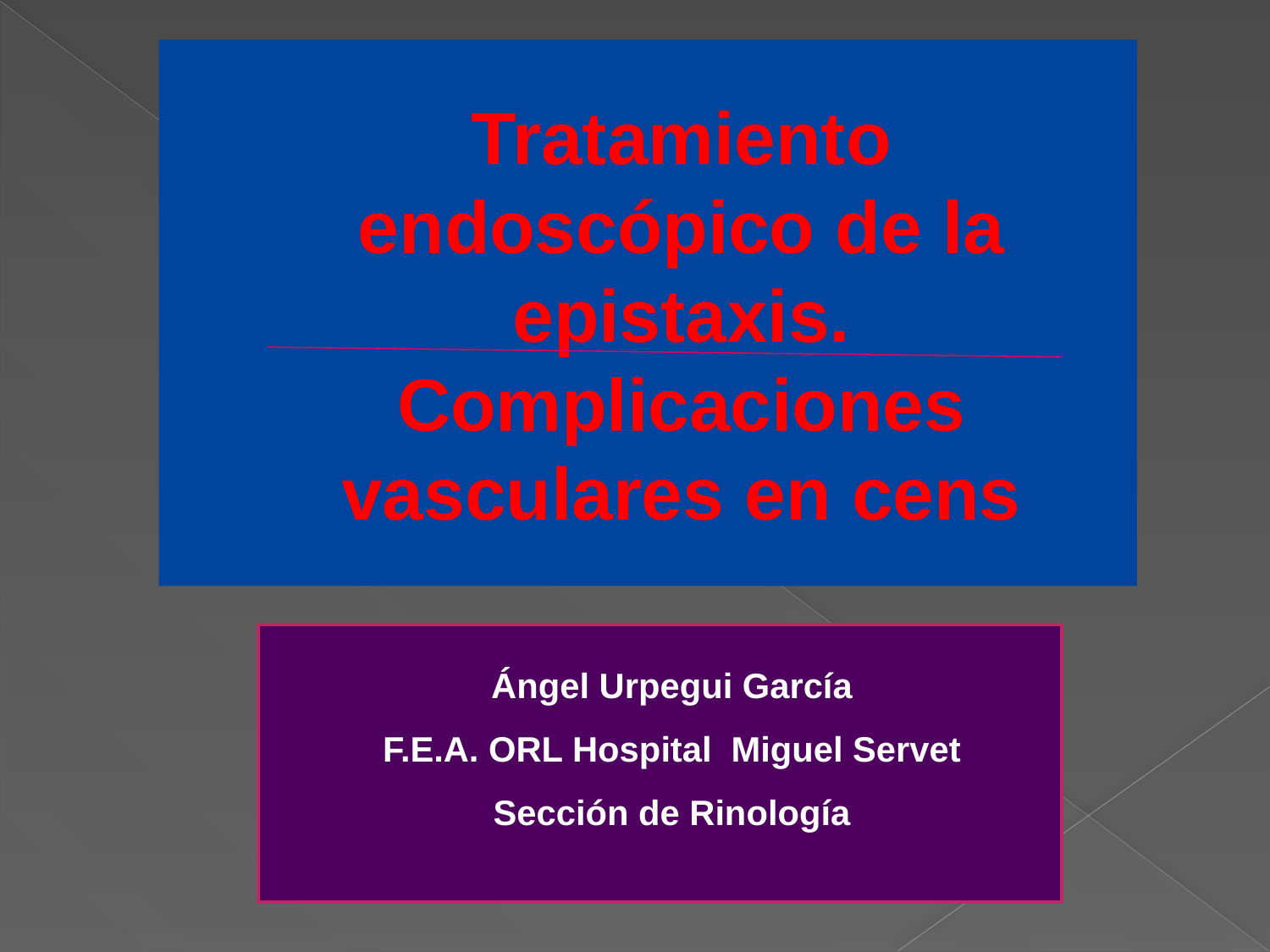

# Tratamiento endoscópico de la epistaxis. Complicaciones vasculares en cens

Ángel Urpegui García
F.E.A. ORL Hospital  Miguel Servet
Sección de Rinología